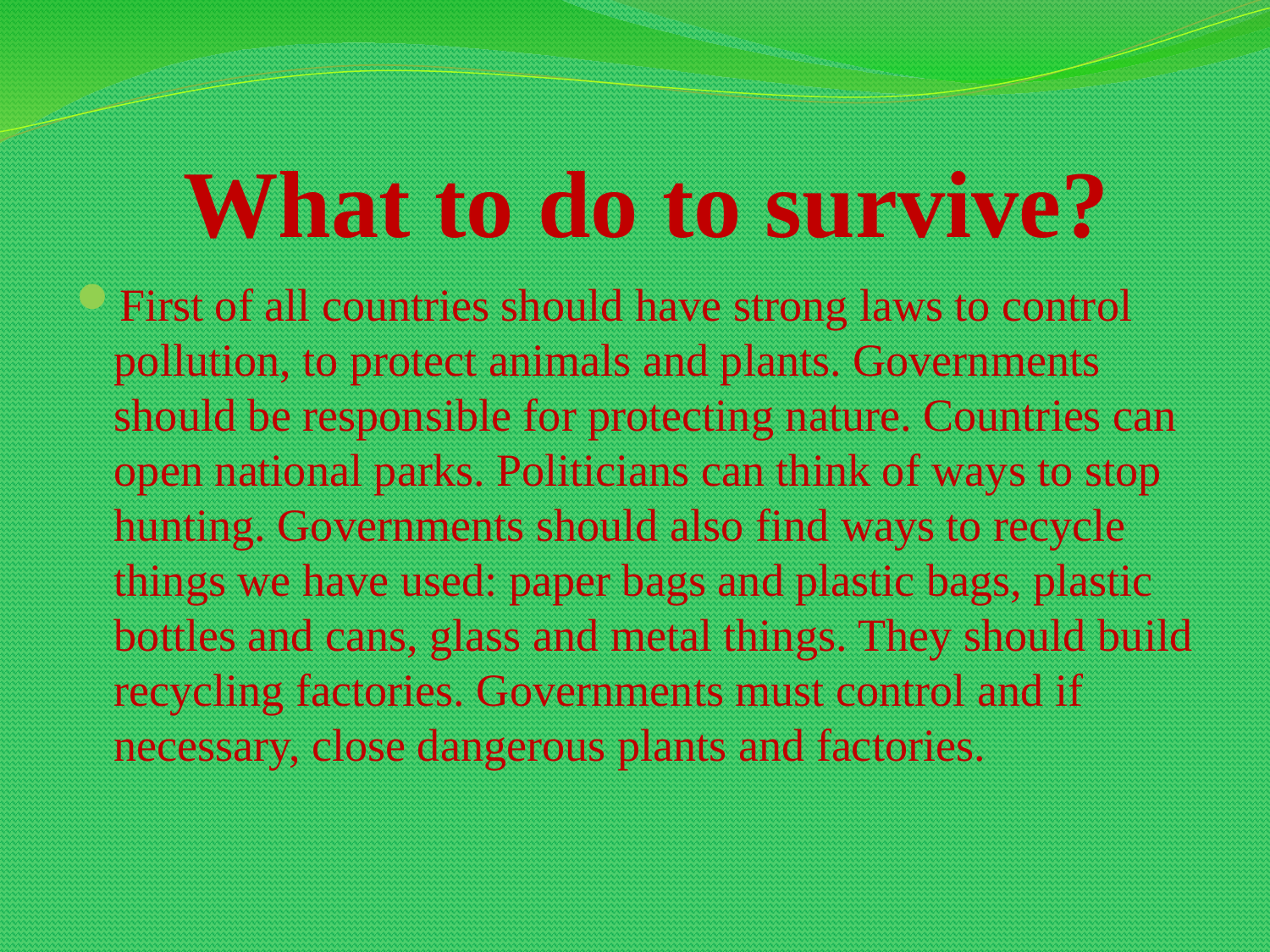

# What to do to survive?
First of all countries should have strong laws to control pollution, to protect animals and plants. Governments should be responsible for protecting nature. Countries can open national parks. Politicians can think of ways to stop hunting. Governments should also find ways to recycle things we have used: paper bags and plastic bags, plastic bottles and cans, glass and metal things. They should build recycling factories. Governments must control and if necessary, close dangerous plants and factories.